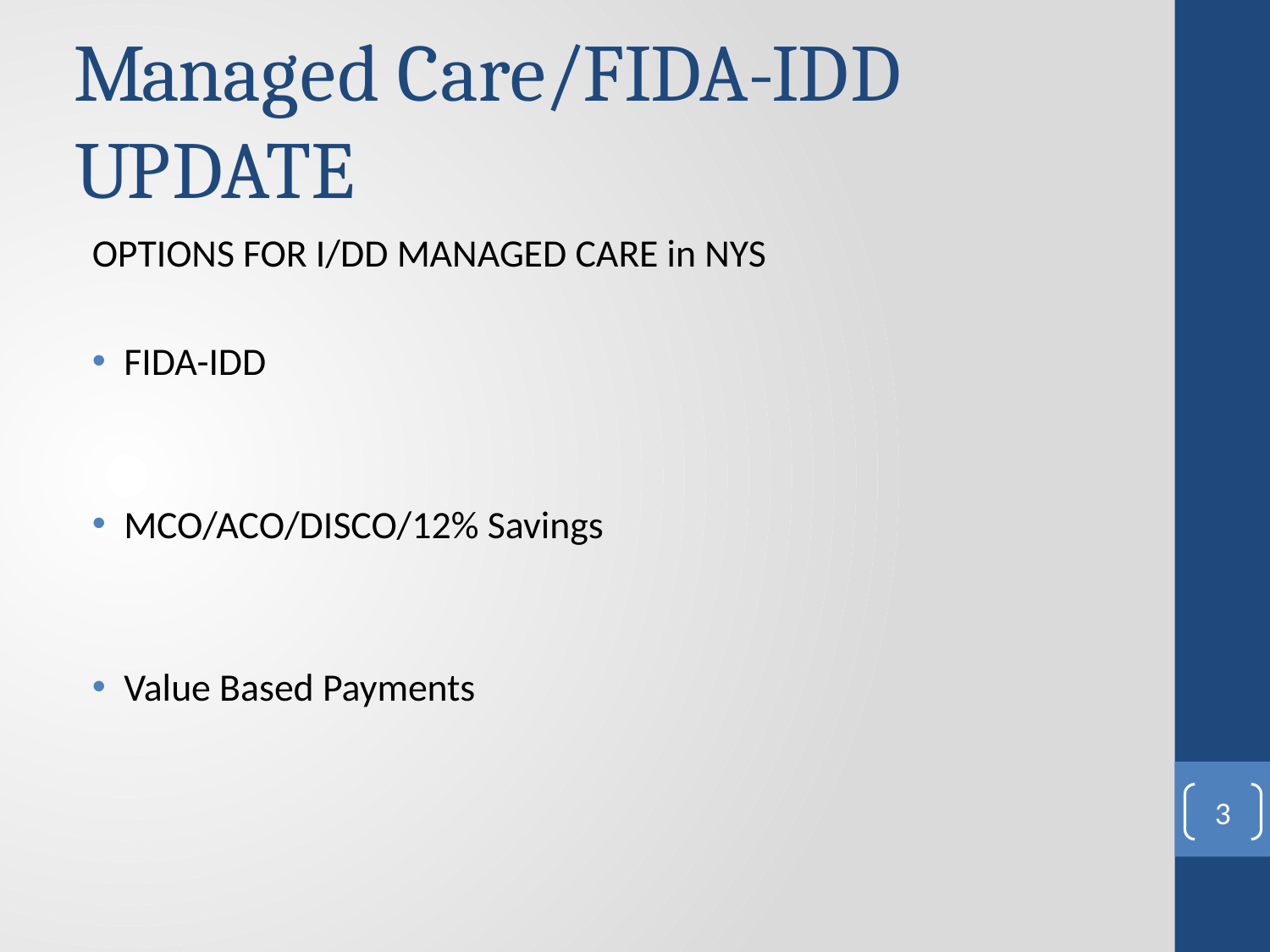

# Managed Care/FIDA-IDD UPDATE
OPTIONS FOR I/DD MANAGED CARE in NYS

FIDA-IDD

MCO/ACO/DISCO/12% Savings

Value Based Payments

3